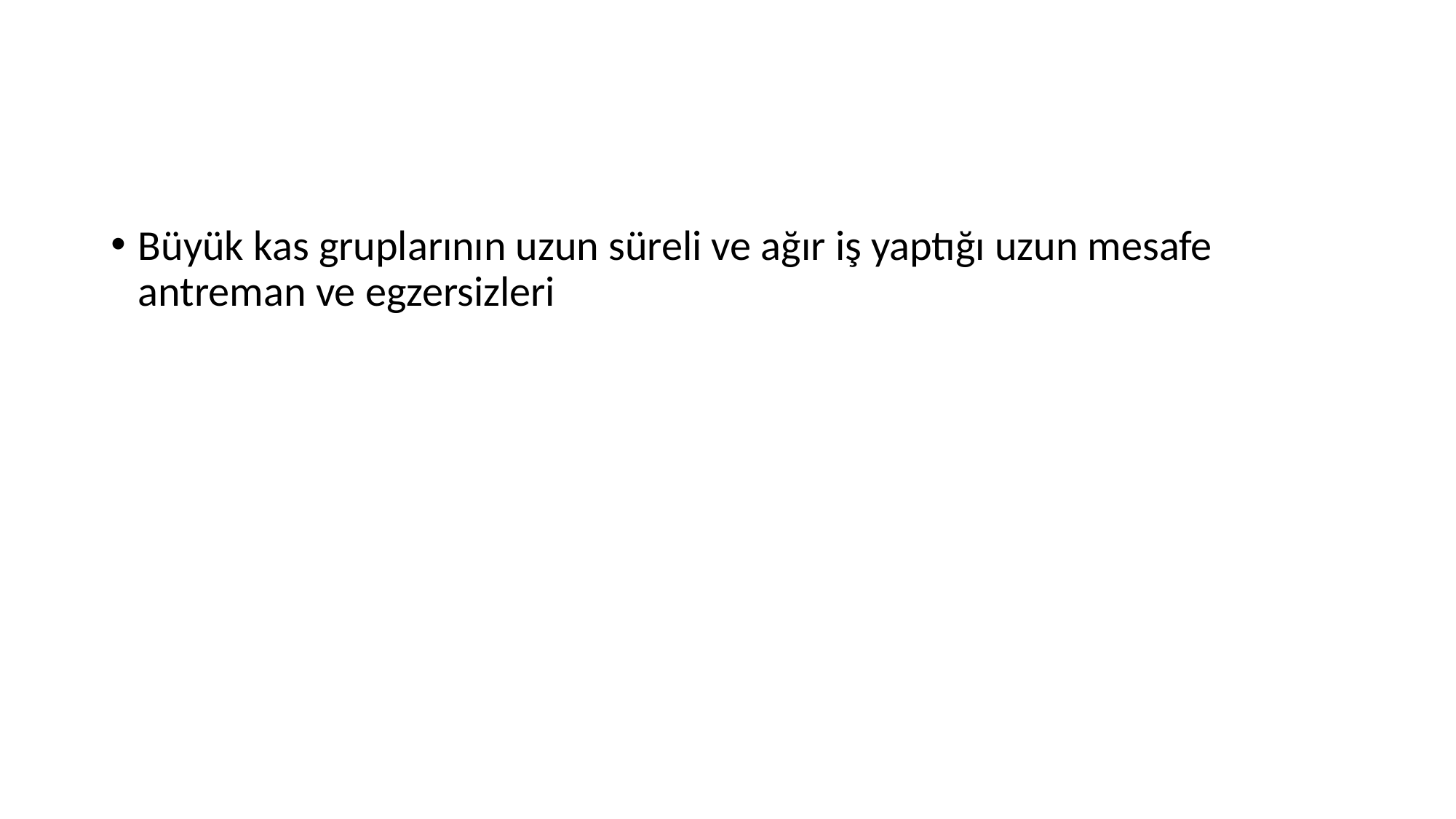

#
Büyük kas gruplarının uzun süreli ve ağır iş yaptığı uzun mesafe antreman ve egzersizleri